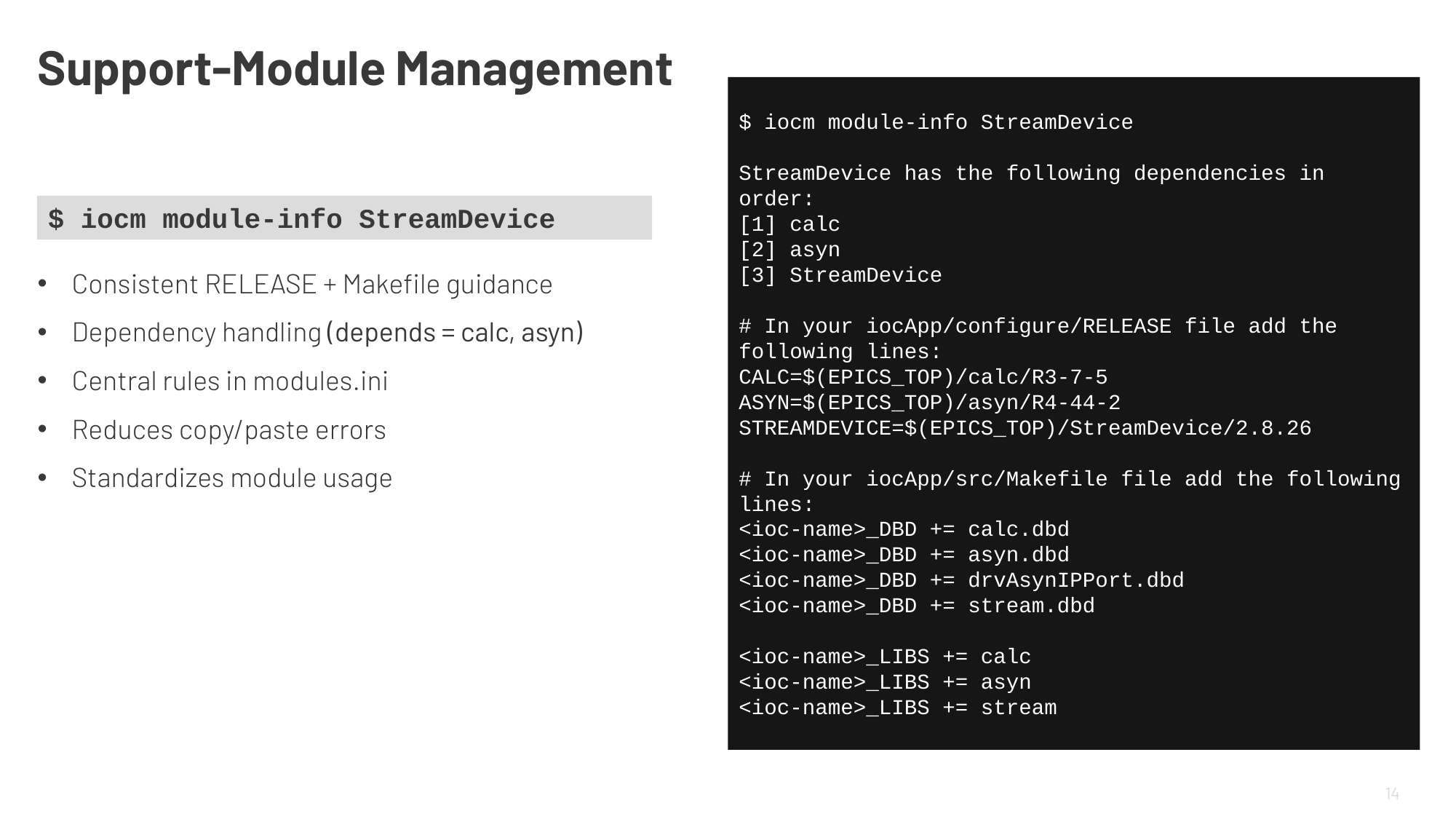

# Support-Module Management

$ iocm module-info StreamDevice

StreamDevice has the following dependencies in order:
[1] calc
[2] asyn
[3] StreamDevice

# In your iocApp/configure/RELEASE file add the following lines:
CALC=$(EPICS_TOP)/calc/R3-7-5
ASYN=$(EPICS_TOP)/asyn/R4-44-2
STREAMDEVICE=$(EPICS_TOP)/StreamDevice/2.8.26

# In your iocApp/src/Makefile file add the following lines:
<ioc-name>_DBD += calc.dbd
<ioc-name>_DBD += asyn.dbd
<ioc-name>_DBD += drvAsynIPPort.dbd
<ioc-name>_DBD += stream.dbd

<ioc-name>_LIBS += calc
<ioc-name>_LIBS += asyn
<ioc-name>_LIBS += stream

$ iocm module-info StreamDevice

Consistent RELEASE + Makefile guidance
Dependency handling (depends = calc, asyn)
Central rules in modules.ini
Reduces copy/paste errors
Standardizes module usage